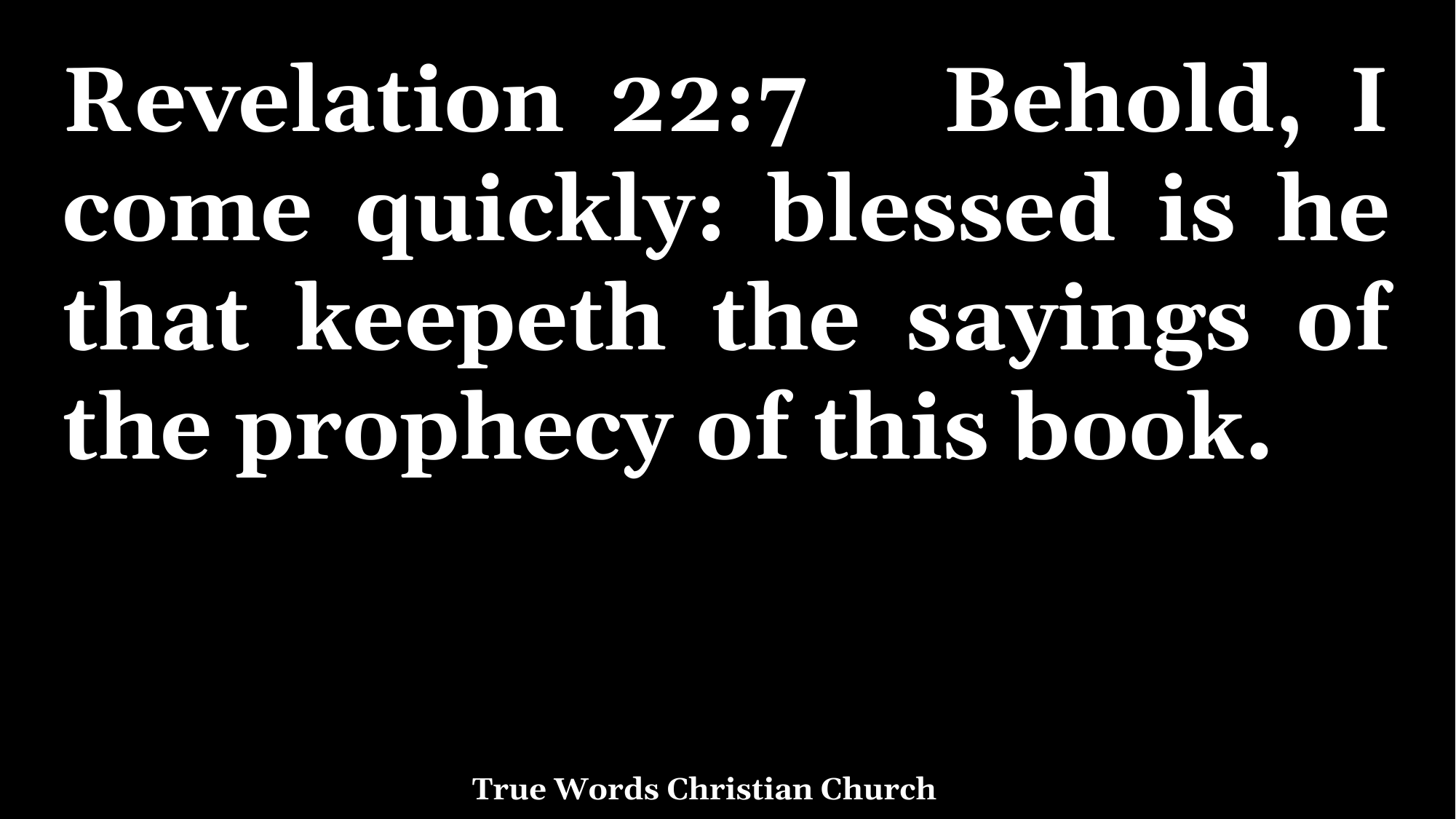

Revelation 22:7   Behold, I come quickly: blessed is he that keepeth the sayings of the prophecy of this book.
True Words Christian Church